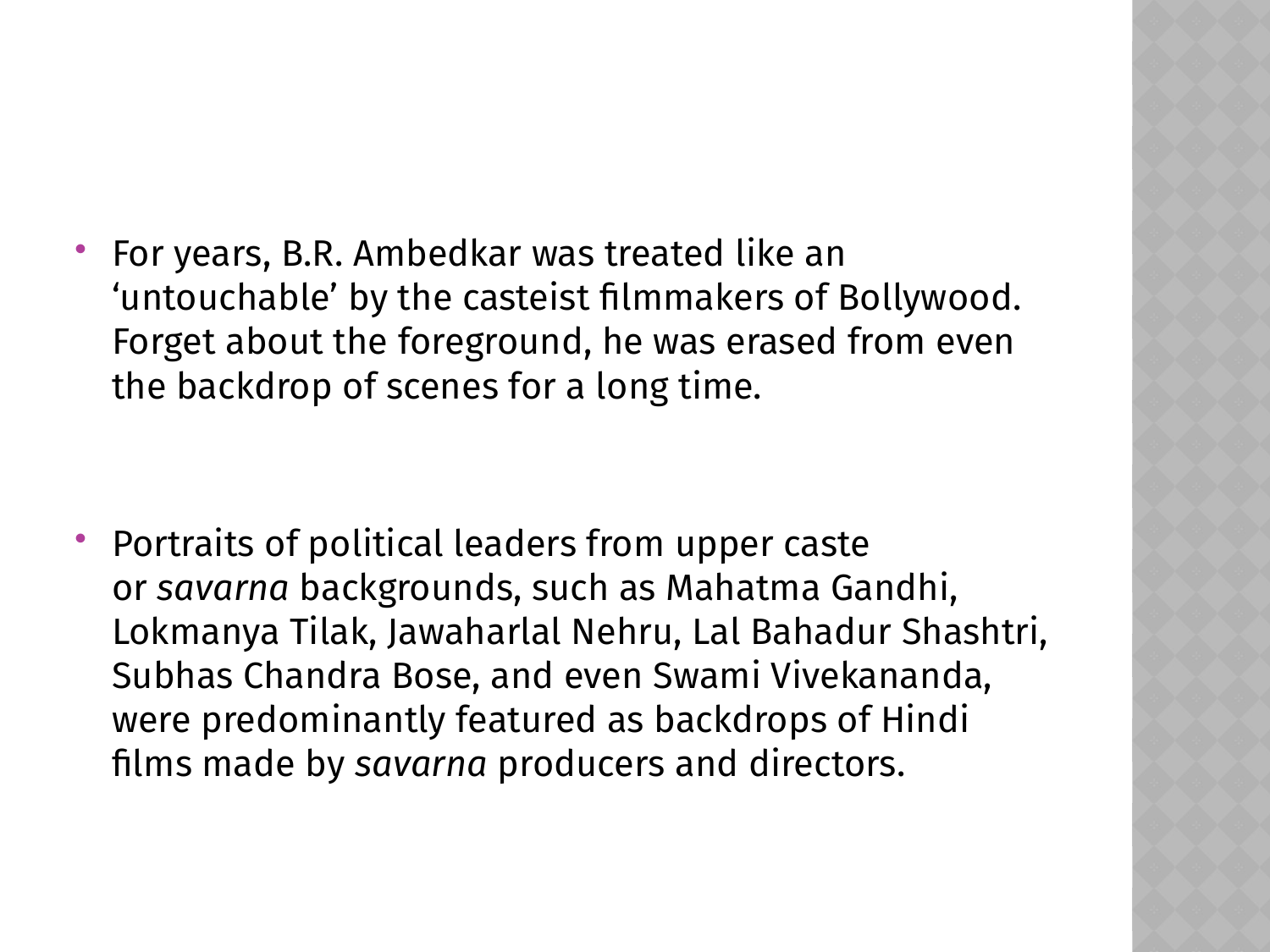

#
For years, B.R. Ambedkar was treated like an ‘untouchable’ by the casteist filmmakers of Bollywood. Forget about the foreground, he was erased from even the backdrop of scenes for a long time.

Portraits of political leaders from upper caste or savarna backgrounds, such as Mahatma Gandhi, Lokmanya Tilak, Jawaharlal Nehru, Lal Bahadur Shashtri, Subhas Chandra Bose, and even Swami Vivekananda, were predominantly featured as backdrops of Hindi films made by savarna producers and directors.